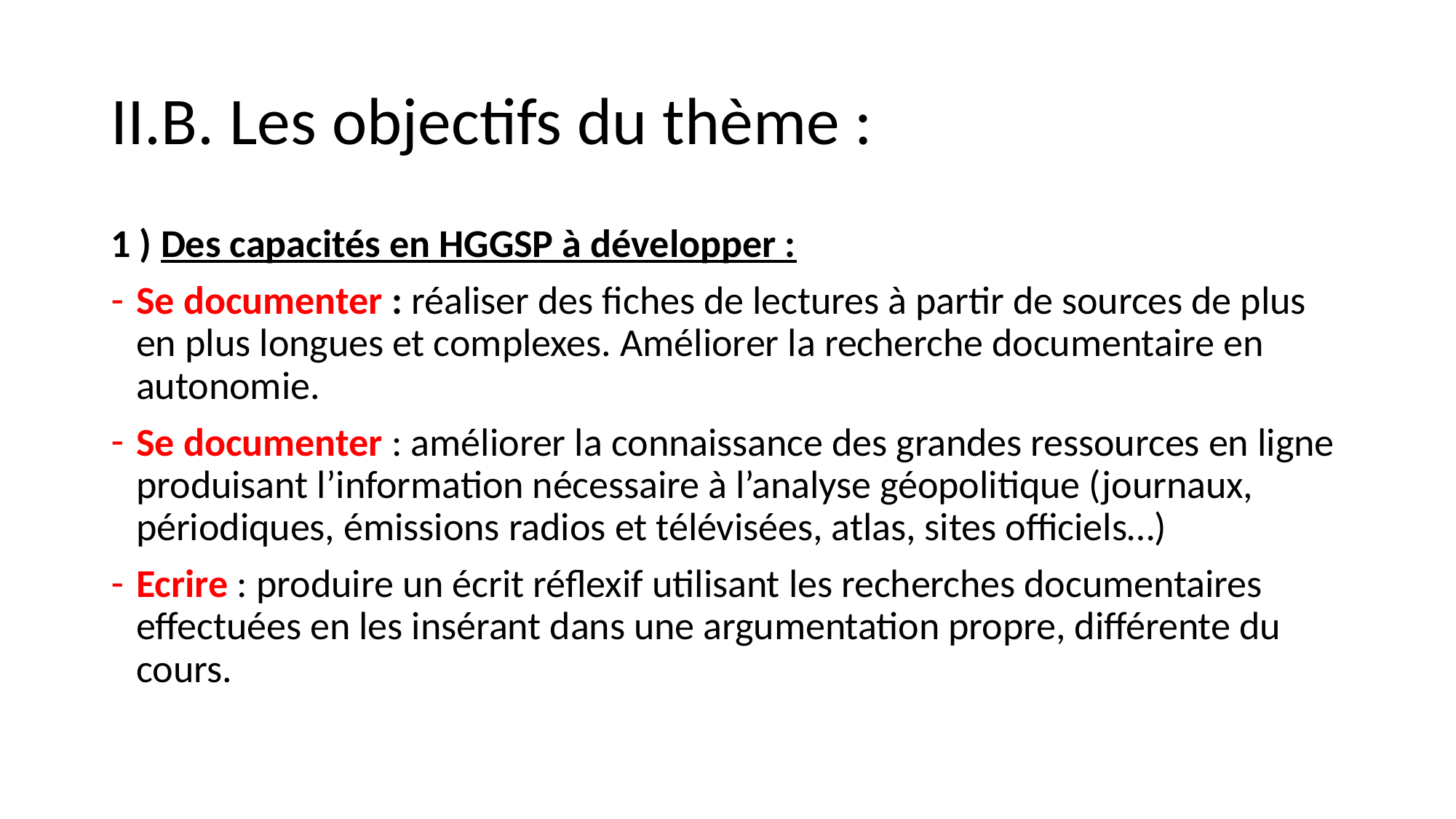

# II.B. Les objectifs du thème :
1 ) Des capacités en HGGSP à développer :
Se documenter : réaliser des fiches de lectures à partir de sources de plus en plus longues et complexes. Améliorer la recherche documentaire en autonomie.
Se documenter : améliorer la connaissance des grandes ressources en ligne produisant l’information nécessaire à l’analyse géopolitique (journaux, périodiques, émissions radios et télévisées, atlas, sites officiels…)
Ecrire : produire un écrit réflexif utilisant les recherches documentaires effectuées en les insérant dans une argumentation propre, différente du cours.